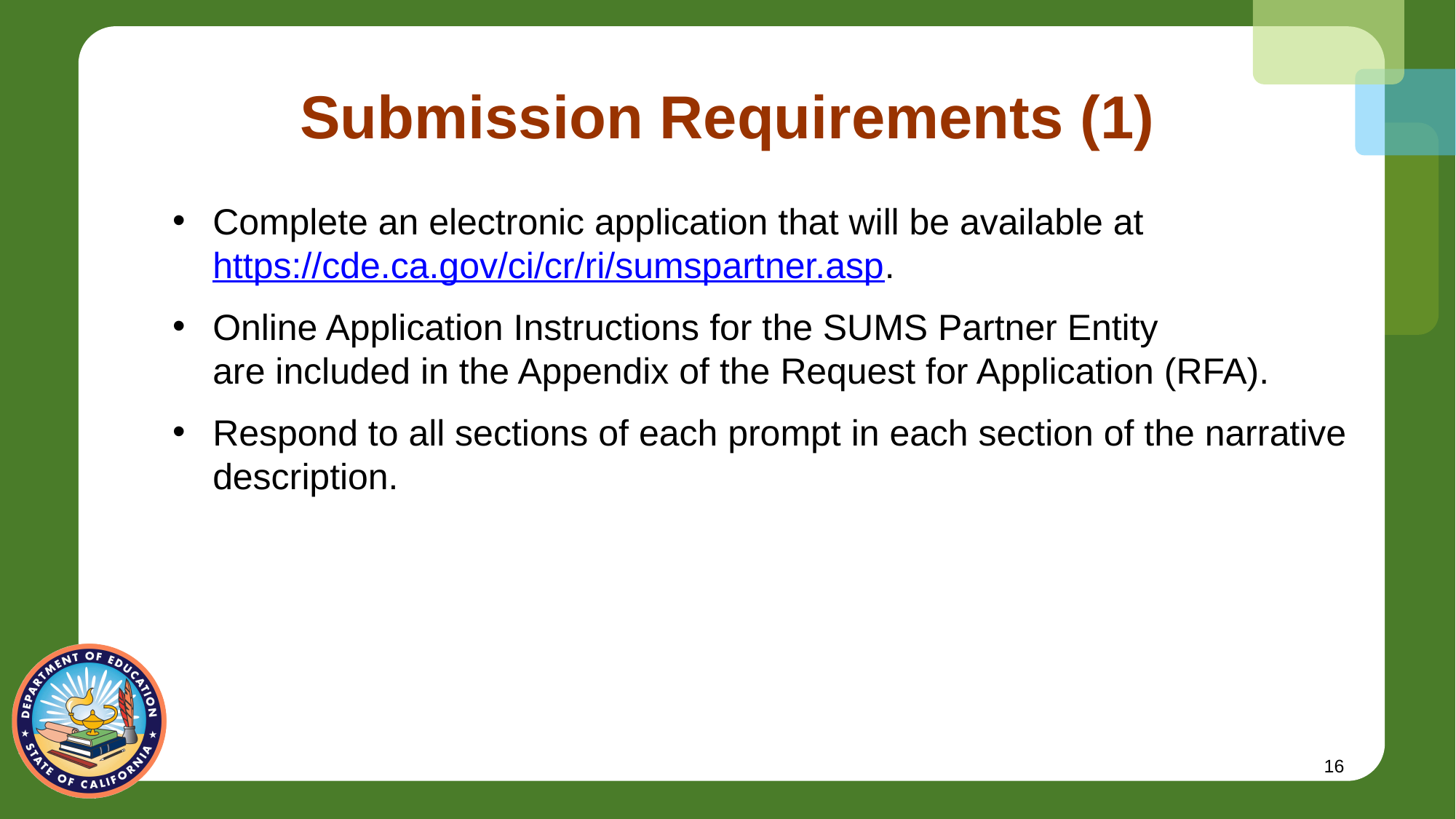

# Submission Requirements (1)
Complete an electronic application that will be available at https://cde.ca.gov/ci/cr/ri/sumspartner.asp.
Online Application Instructions for the SUMS Partner Entity
are included in the Appendix of the Request for Application (RFA).
Respond to all sections of each prompt in each section of the narrative description.

16